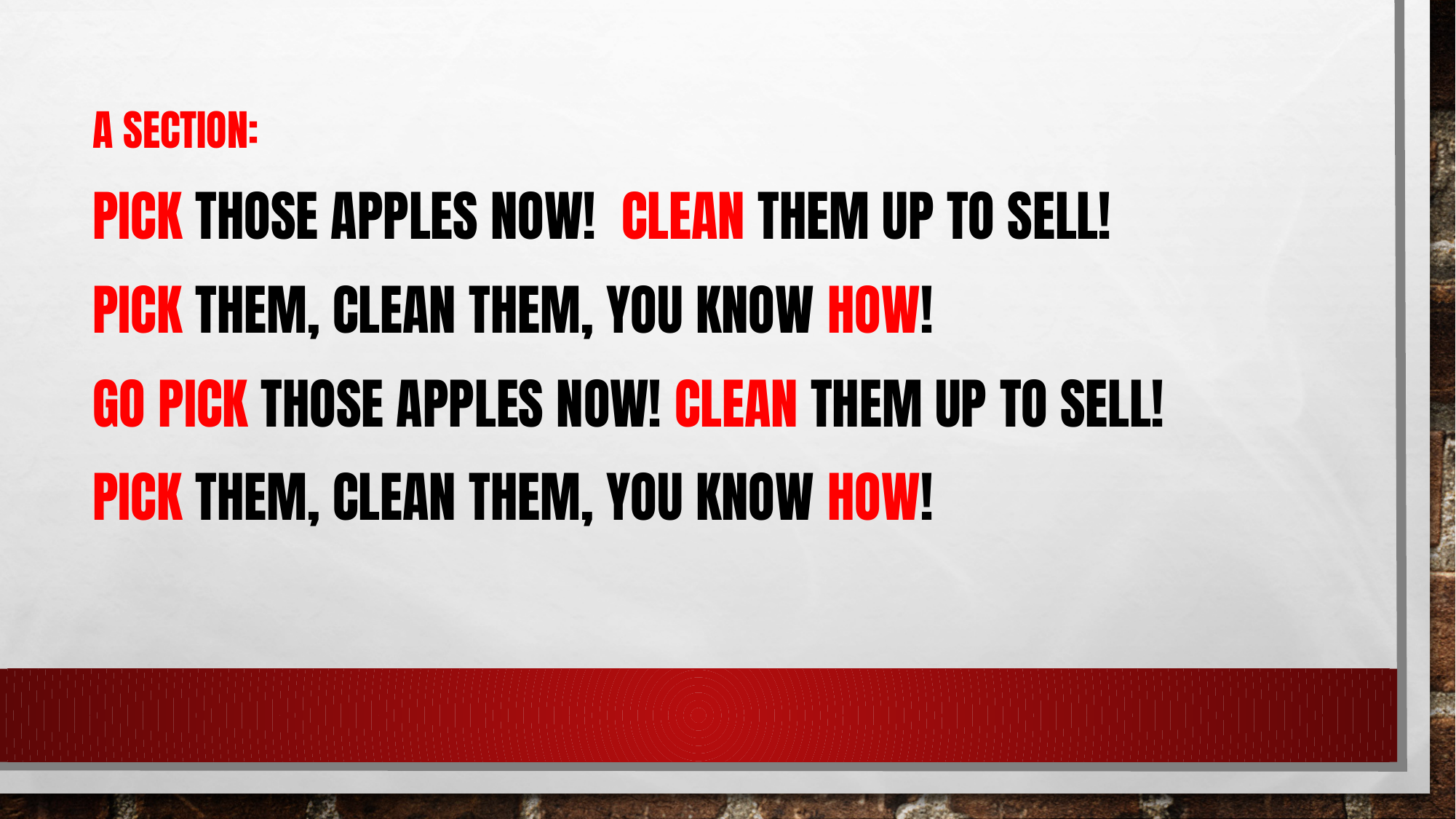

A Section:
Pick those apples now!  Clean them up to sell!
Pick them, clean them, you know how!
Go Pick those apples now! Clean them up to sell!
Pick them, clean them, you know how!